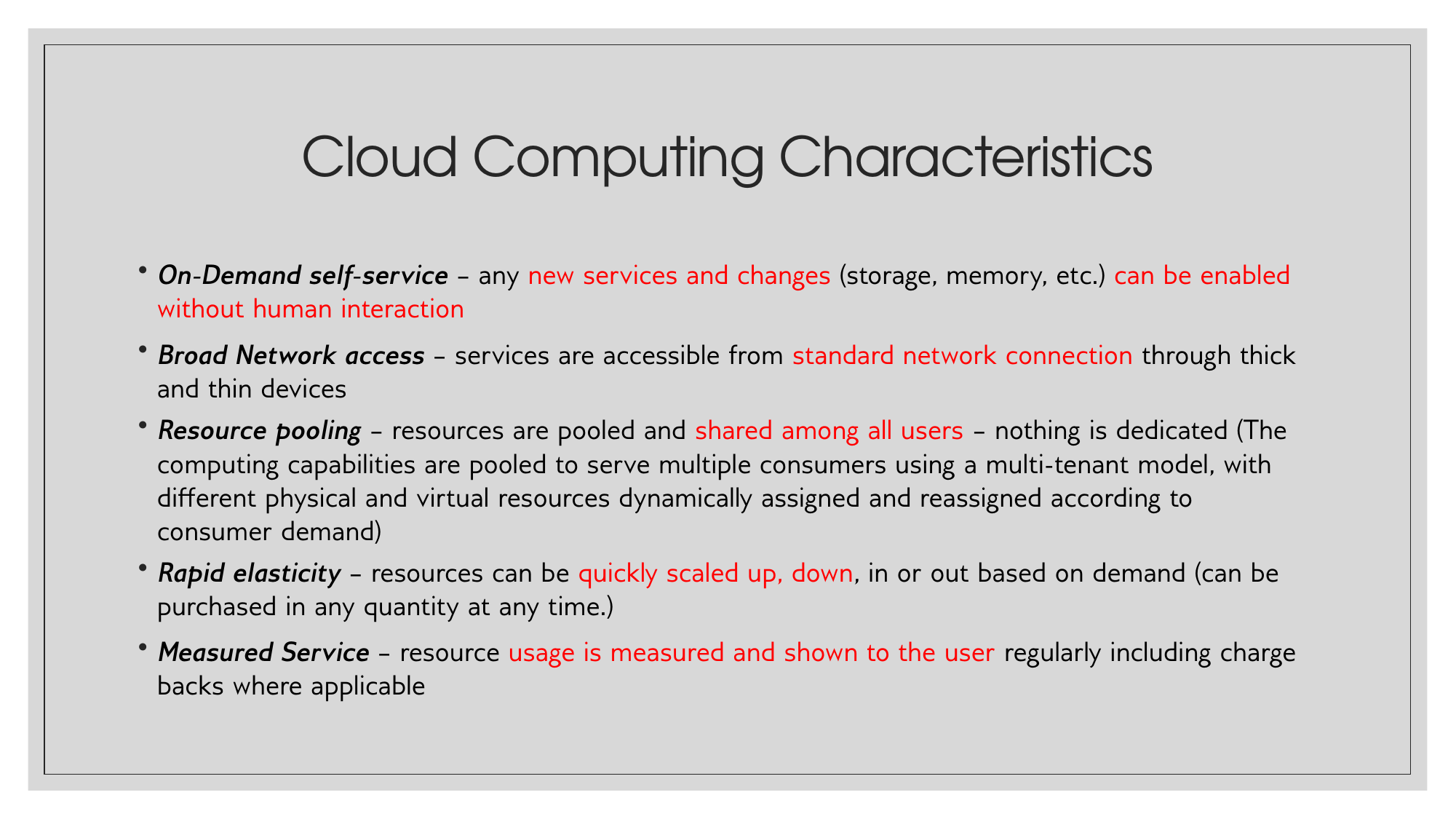

# Cloud Computing Characteristics
On-Demand self-service – any new services and changes (storage, memory, etc.) can be enabled without human interaction
Broad Network access – services are accessible from standard network connection through thick and thin devices
Resource pooling – resources are pooled and shared among all users – nothing is dedicated (The computing capabilities are pooled to serve multiple consumers using a multi-tenant model, with different physical and virtual resources dynamically assigned and reassigned according to consumer demand)
Rapid elasticity – resources can be quickly scaled up, down, in or out based on demand (can be purchased in any quantity at any time.)
Measured Service – resource usage is measured and shown to the user regularly including charge backs where applicable